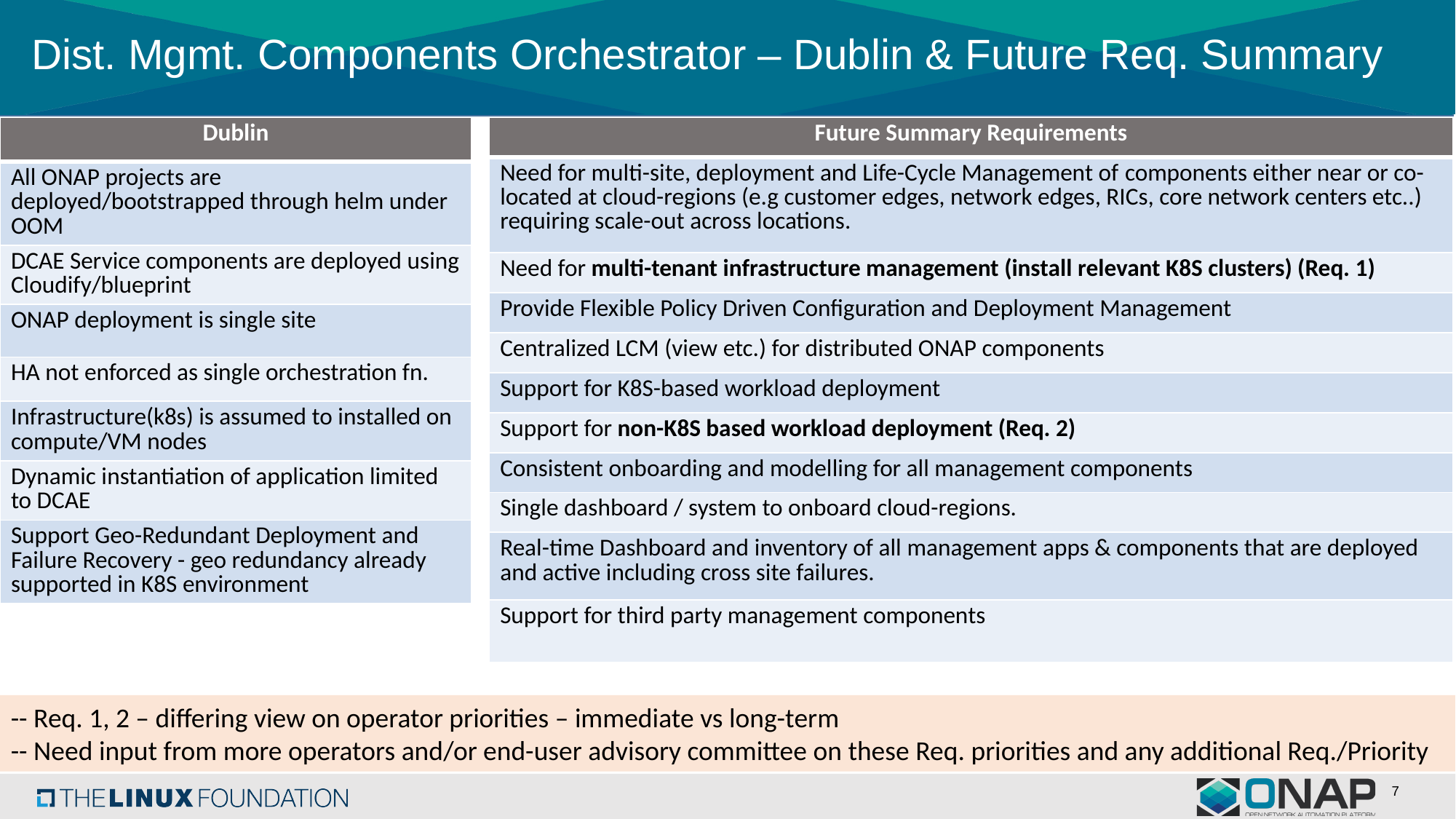

# Dist. Mgmt. Components Orchestrator – Dublin & Future Req. Summary
| Future Summary Requirements |
| --- |
| Need for multi-site, deployment and Life-Cycle Management of components either near or co-located at cloud-regions (e.g customer edges, network edges, RICs, core network centers etc..) requiring scale-out across locations. |
| Need for multi-tenant infrastructure management (install relevant K8S clusters) (Req. 1) |
| Provide Flexible Policy Driven Configuration and Deployment Management |
| Centralized LCM (view etc.) for distributed ONAP components |
| Support for K8S-based workload deployment |
| Support for non-K8S based workload deployment (Req. 2) |
| Consistent onboarding and modelling for all management components |
| Single dashboard / system to onboard cloud-regions. |
| Real-time Dashboard and inventory of all management apps & components that are deployed and active including cross site failures. |
| Support for third party management components |
| Dublin |
| --- |
| All ONAP projects are deployed/bootstrapped through helm under OOM |
| DCAE Service components are deployed using Cloudify/blueprint |
| ONAP deployment is single site |
| HA not enforced as single orchestration fn. |
| Infrastructure(k8s) is assumed to installed on compute/VM nodes |
| Dynamic instantiation of application limited to DCAE |
| Support Geo-Redundant Deployment and Failure Recovery - geo redundancy already supported in K8S environment |
-- Req. 1, 2 – differing view on operator priorities – immediate vs long-term
-- Need input from more operators and/or end-user advisory committee on these Req. priorities and any additional Req./Priority
7